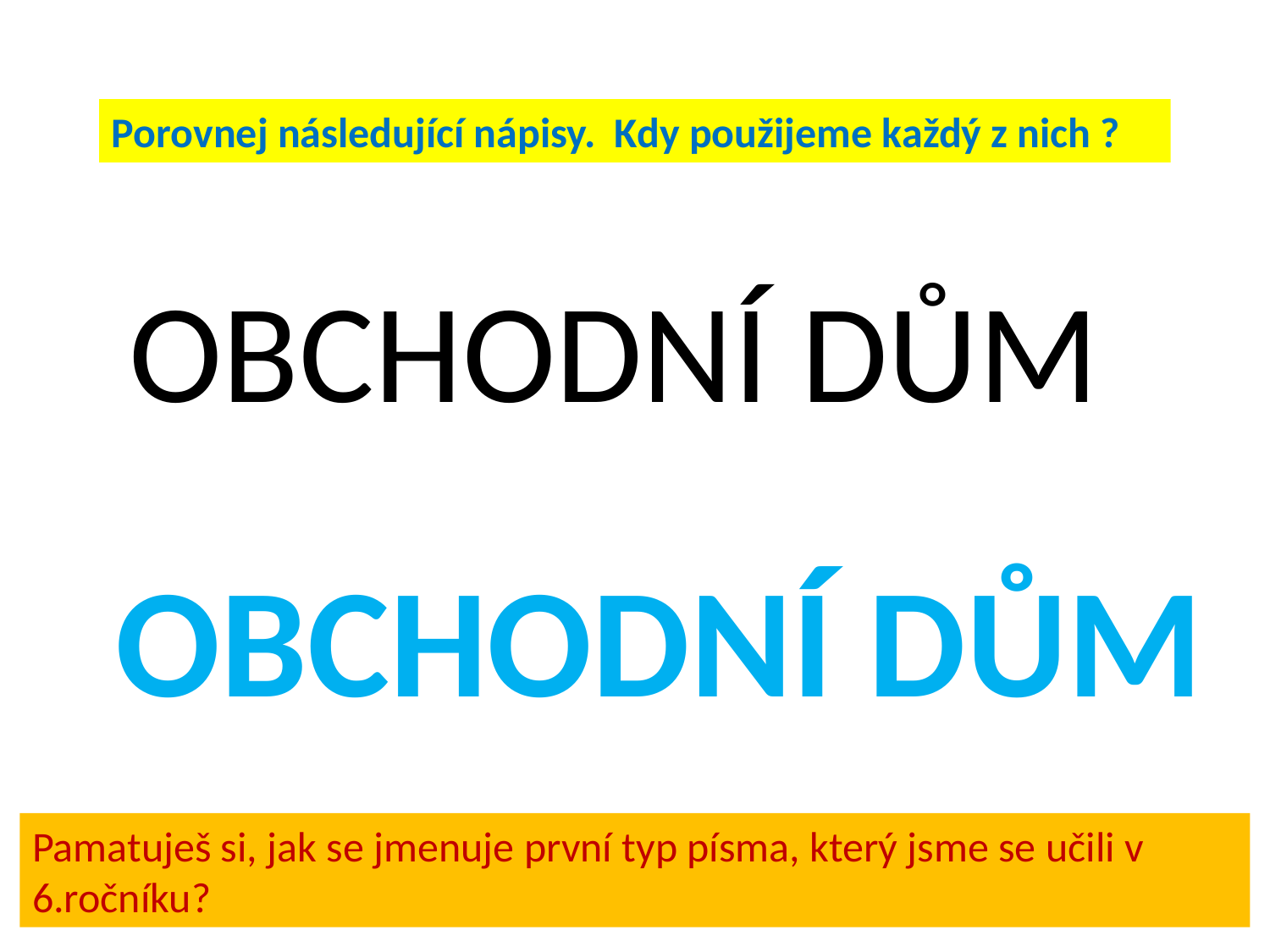

OBCHODNÍ DŮM
Porovnej následující nápisy.  Kdy použijeme každý z nich ?
OBCHODNÍ DŮM
Pamatuješ si, jak se jmenuje první typ písma, který jsme se učili v 6.ročníku?